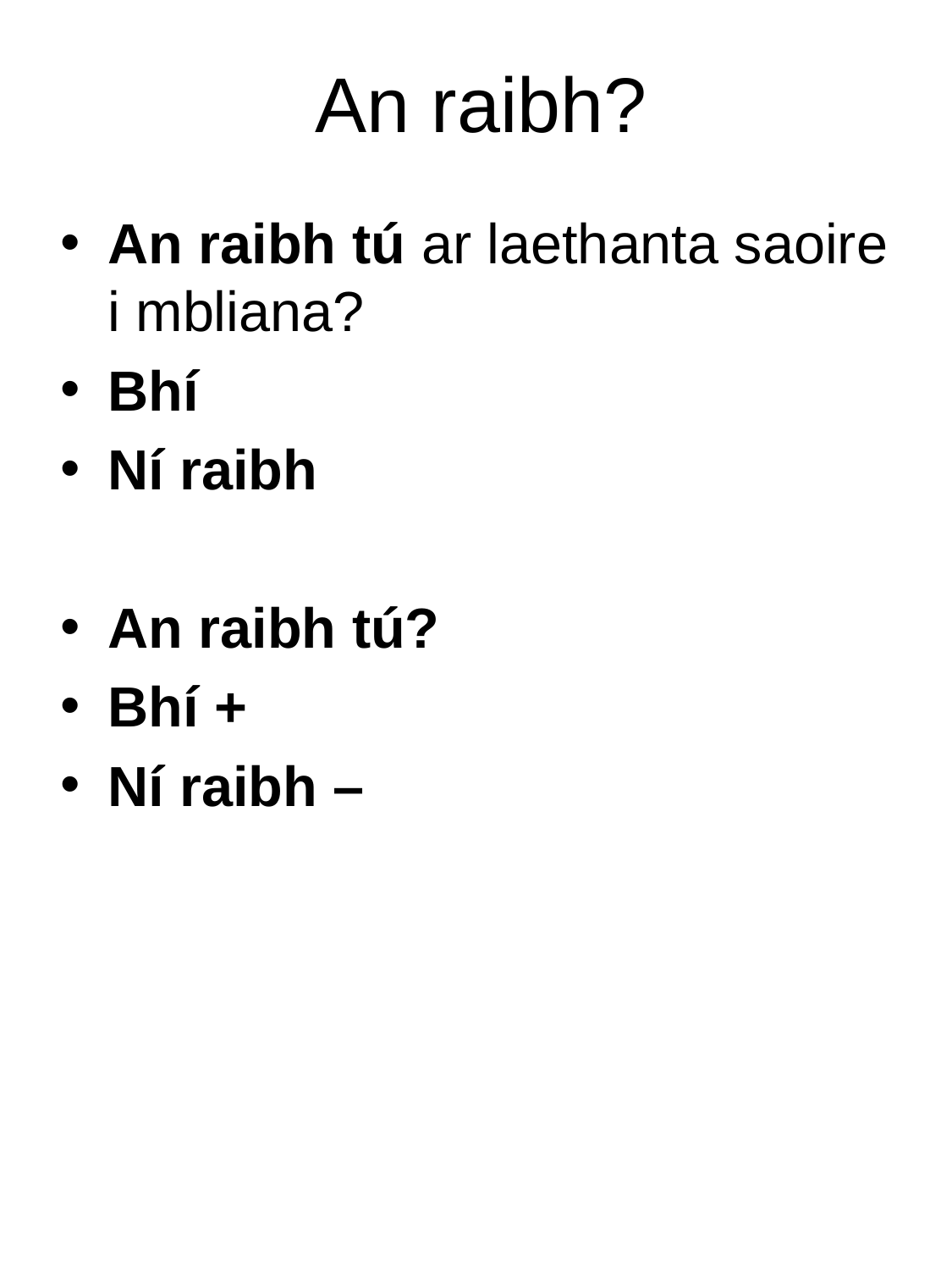

# An raibh?
An raibh tú ar laethanta saoire i mbliana?
Bhí
Ní raibh

An raibh tú?
Bhí +
Ní raibh –